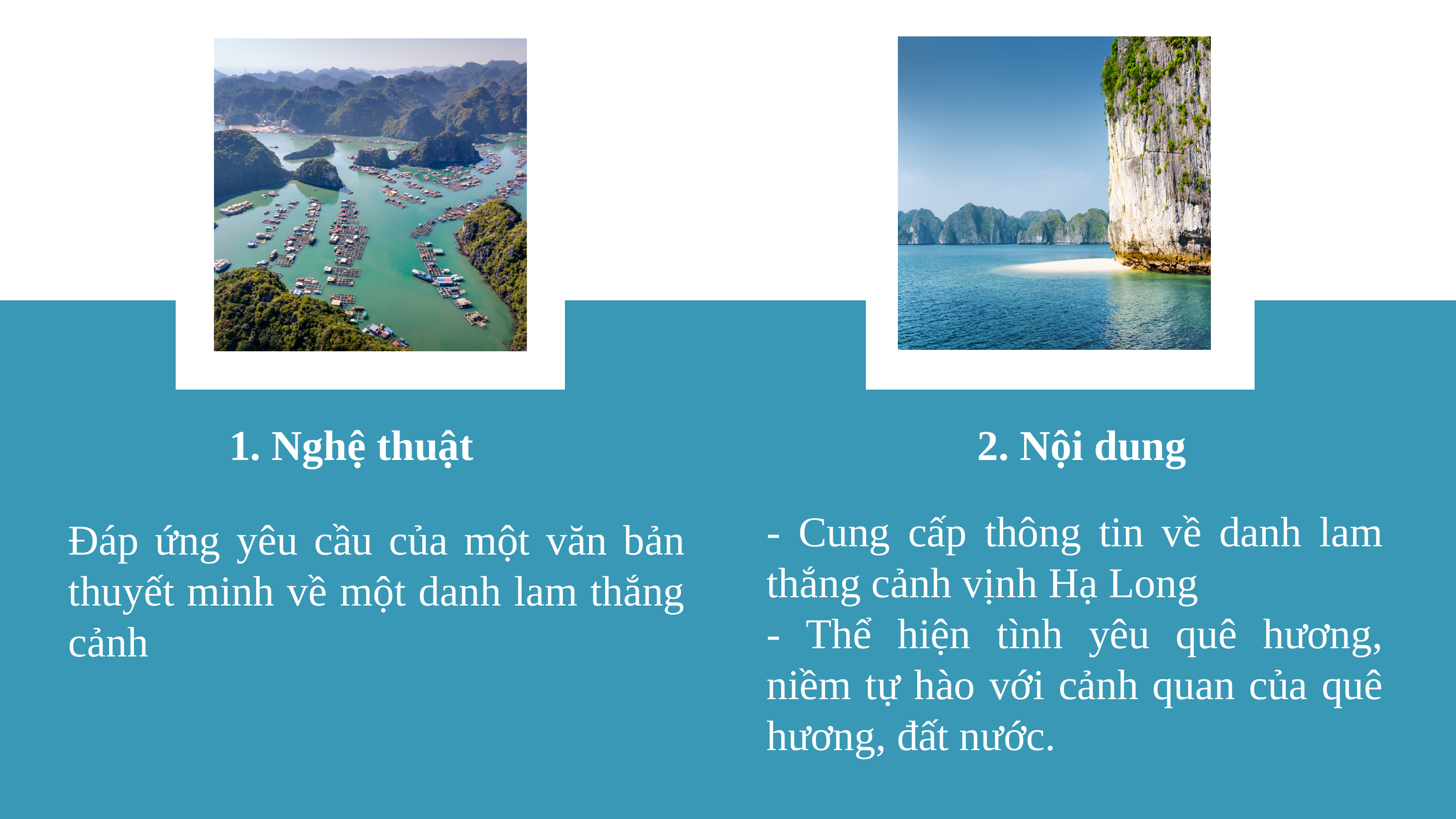

1. Nghệ thuật
2. Nội dung
- Cung cấp thông tin về danh lam thắng cảnh vịnh Hạ Long
- Thể hiện tình yêu quê hương, niềm tự hào với cảnh quan của quê hương, đất nước.
Đáp ứng yêu cầu của một văn bản thuyết minh về một danh lam thắng cảnh